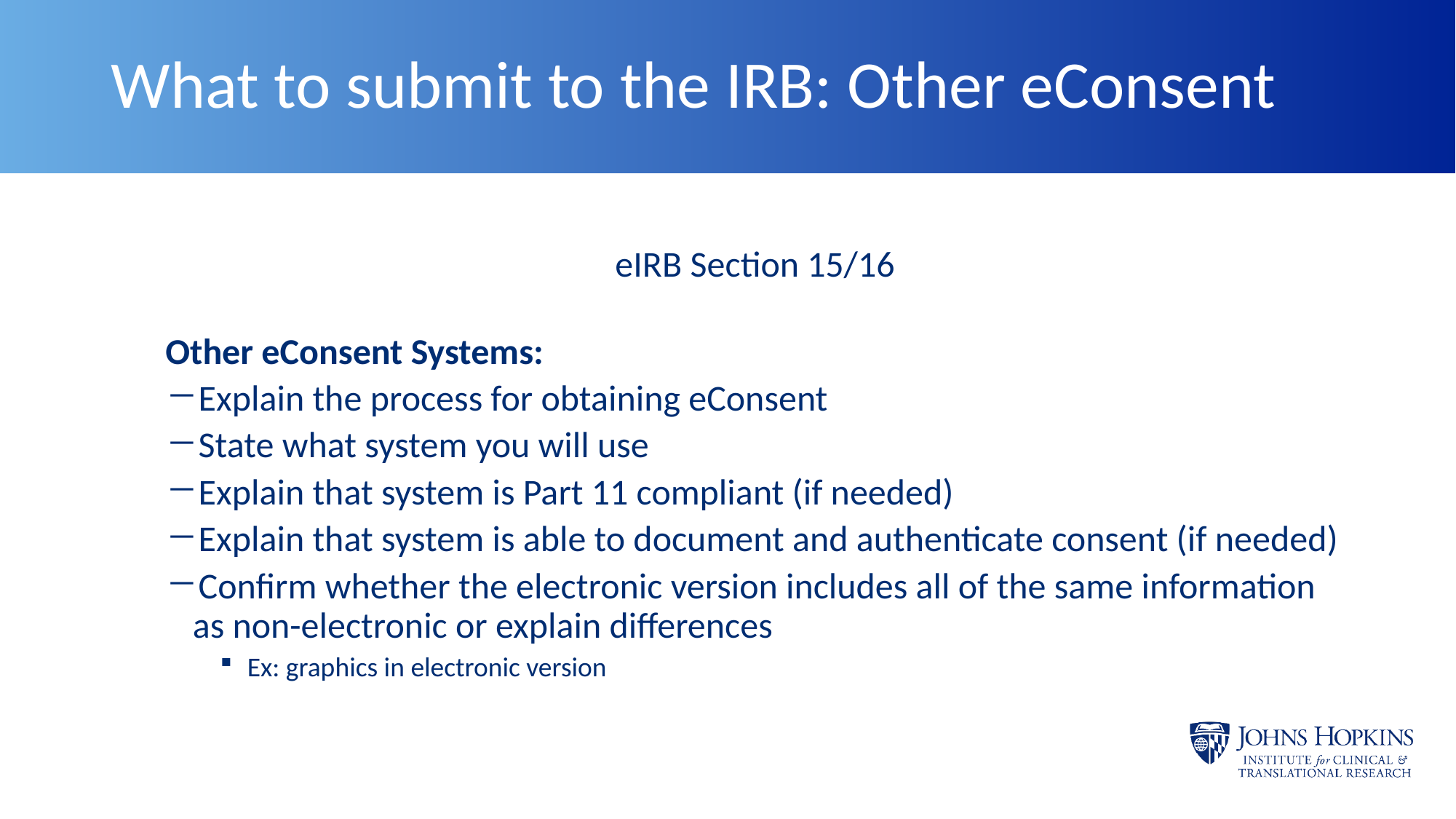

# What to submit to the IRB: Other eConsent

eIRB Section 15/16

Other eConsent Systems:
Explain the process for obtaining eConsent
State what system you will use
Explain that system is Part 11 compliant (if needed)
Explain that system is able to document and authenticate consent (if needed)
Confirm whether the electronic version includes all of the same information as non-electronic or explain differences
Ex: graphics in electronic version